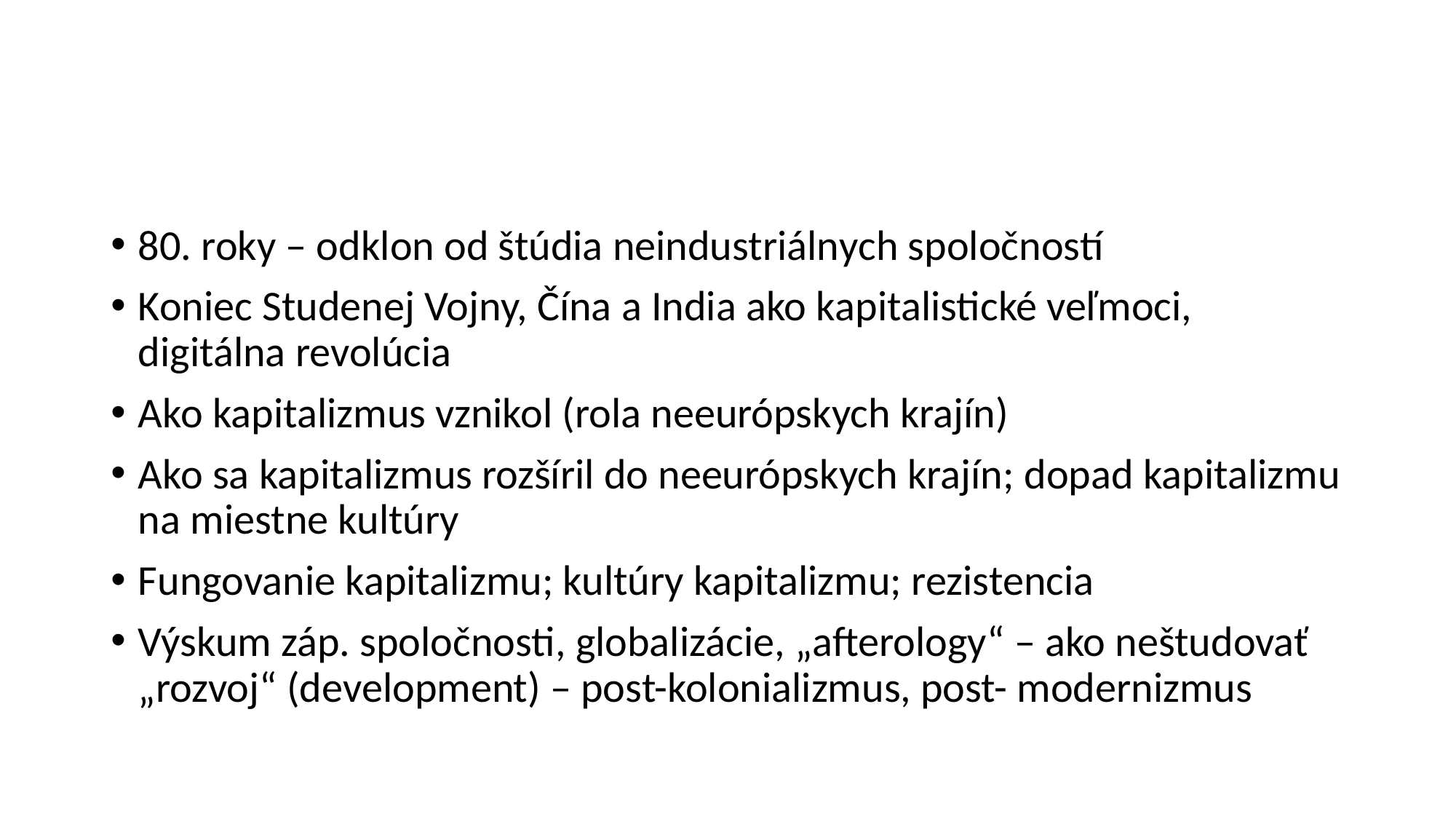

#
80. roky – odklon od štúdia neindustriálnych spoločností
Koniec Studenej Vojny, Čína a India ako kapitalistické veľmoci, digitálna revolúcia
Ako kapitalizmus vznikol (rola neeurópskych krajín)
Ako sa kapitalizmus rozšíril do neeurópskych krajín; dopad kapitalizmu na miestne kultúry
Fungovanie kapitalizmu; kultúry kapitalizmu; rezistencia
Výskum záp. spoločnosti, globalizácie, „afterology“ – ako neštudovať „rozvoj“ (development) – post-kolonializmus, post- modernizmus